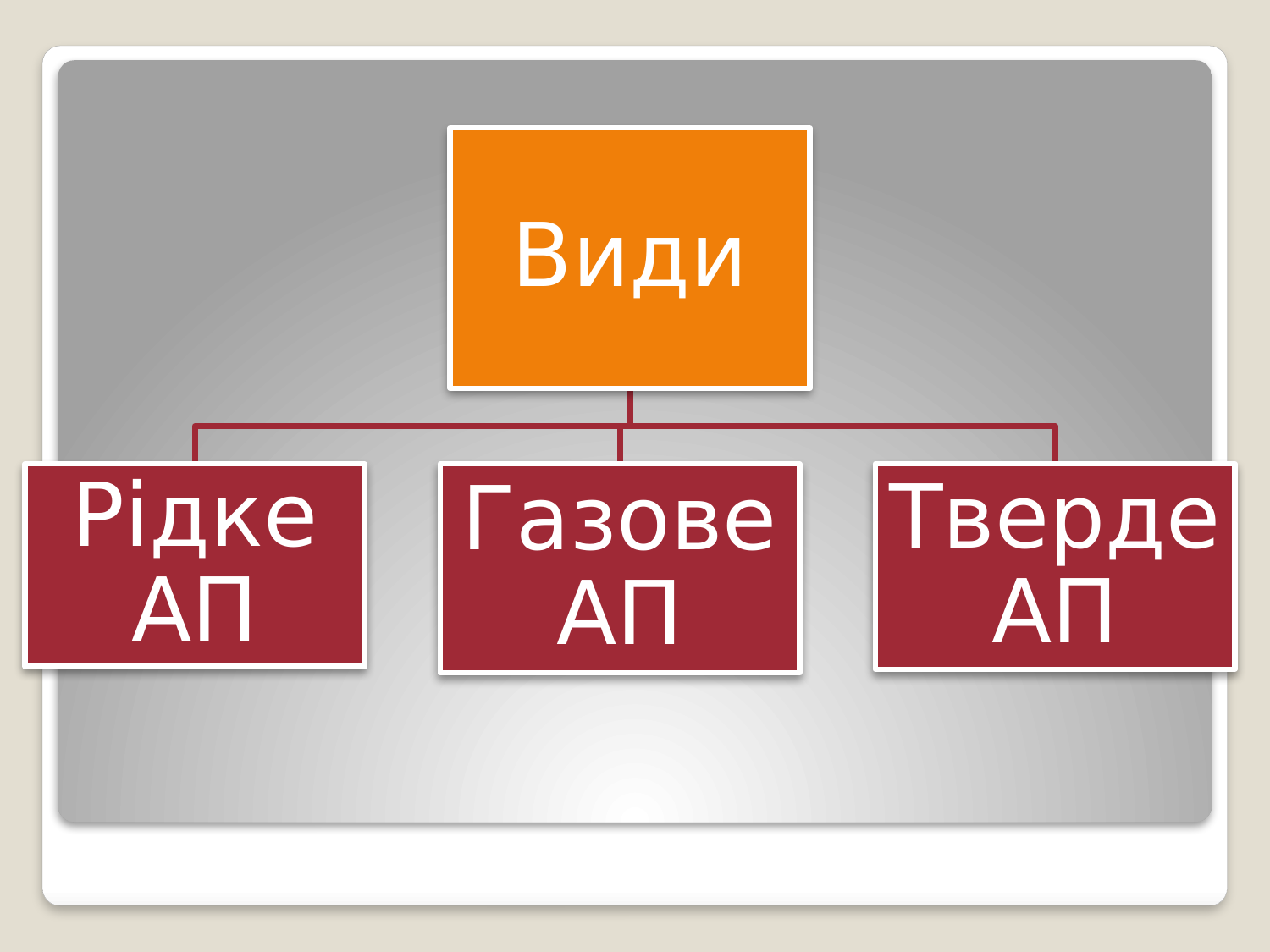

Види
Рідке АП
Газове АП
Тверде АП